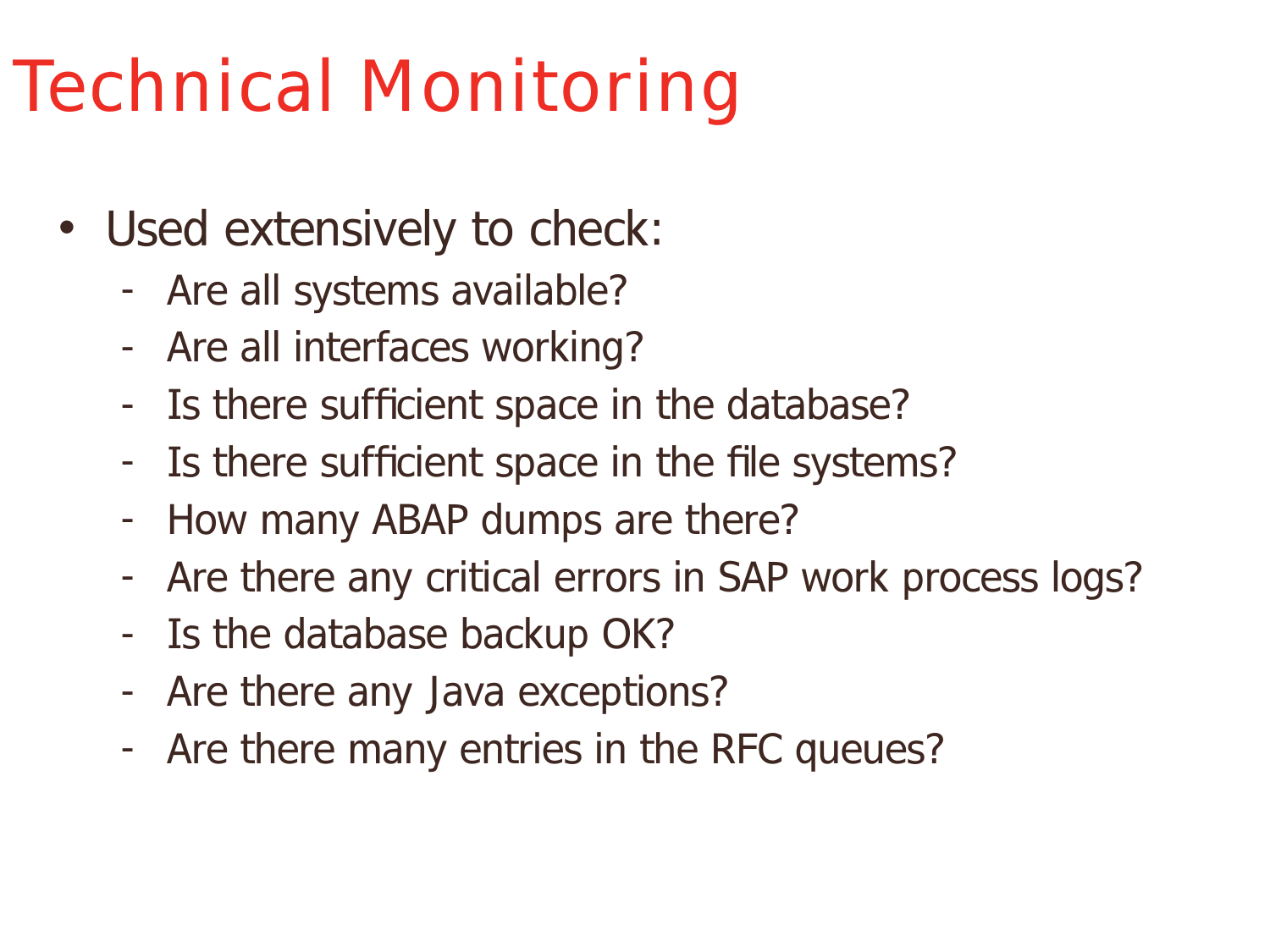

# Technical Monitoring
Used extensively to check:
Are all systems available?
Are all interfaces working?
Is there sufficient space in the database?
Is there sufficient space in the file systems?
How many ABAP dumps are there?
Are there any critical errors in SAP work process logs?
Is the database backup OK?
Are there any Java exceptions?
Are there many entries in the RFC queues?